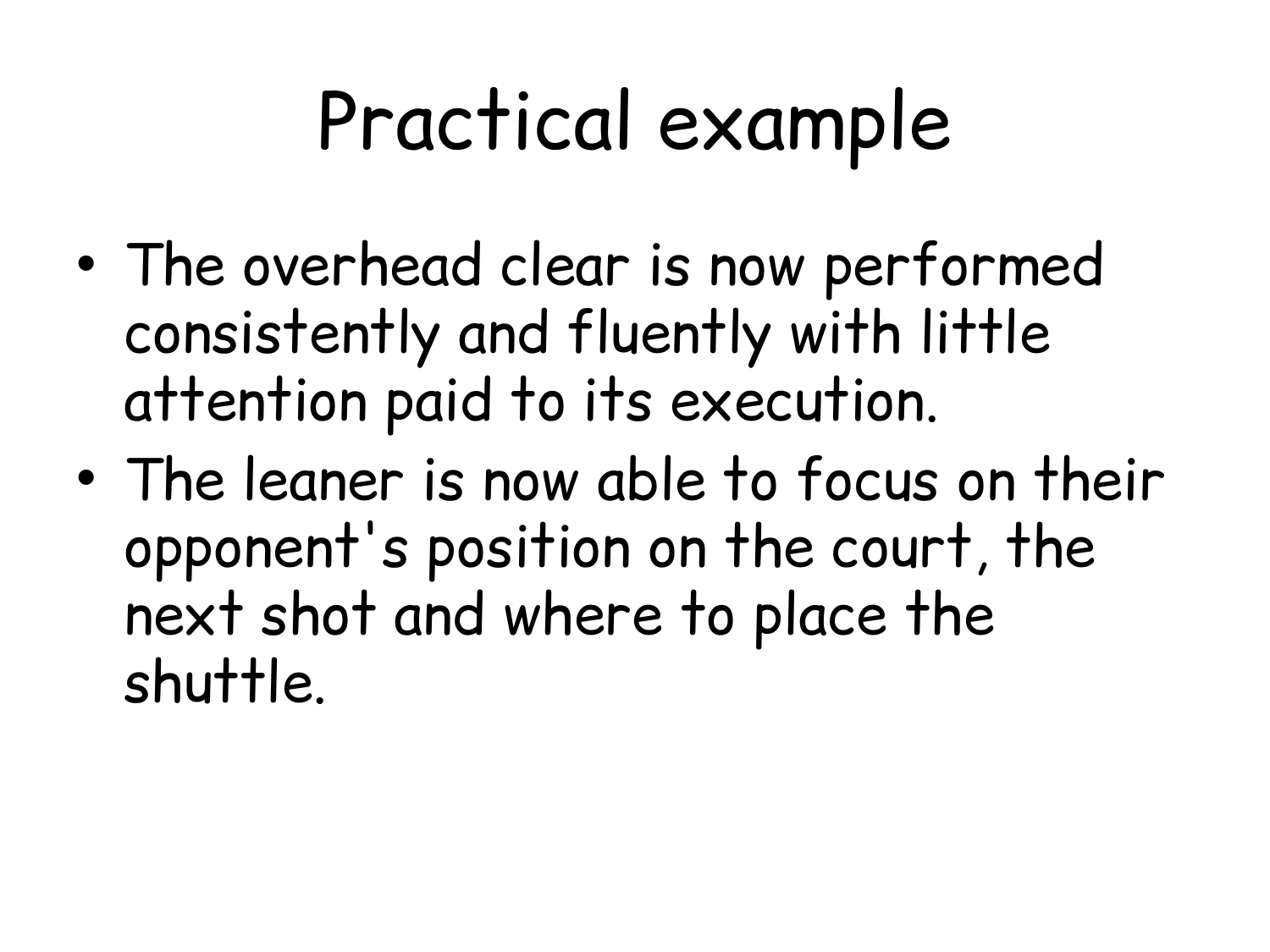

# Practical example
The overhead clear is now performed consistently and fluently with little attention paid to its execution.
The leaner is now able to focus on their opponent's position on the court, the next shot and where to place the shuttle.